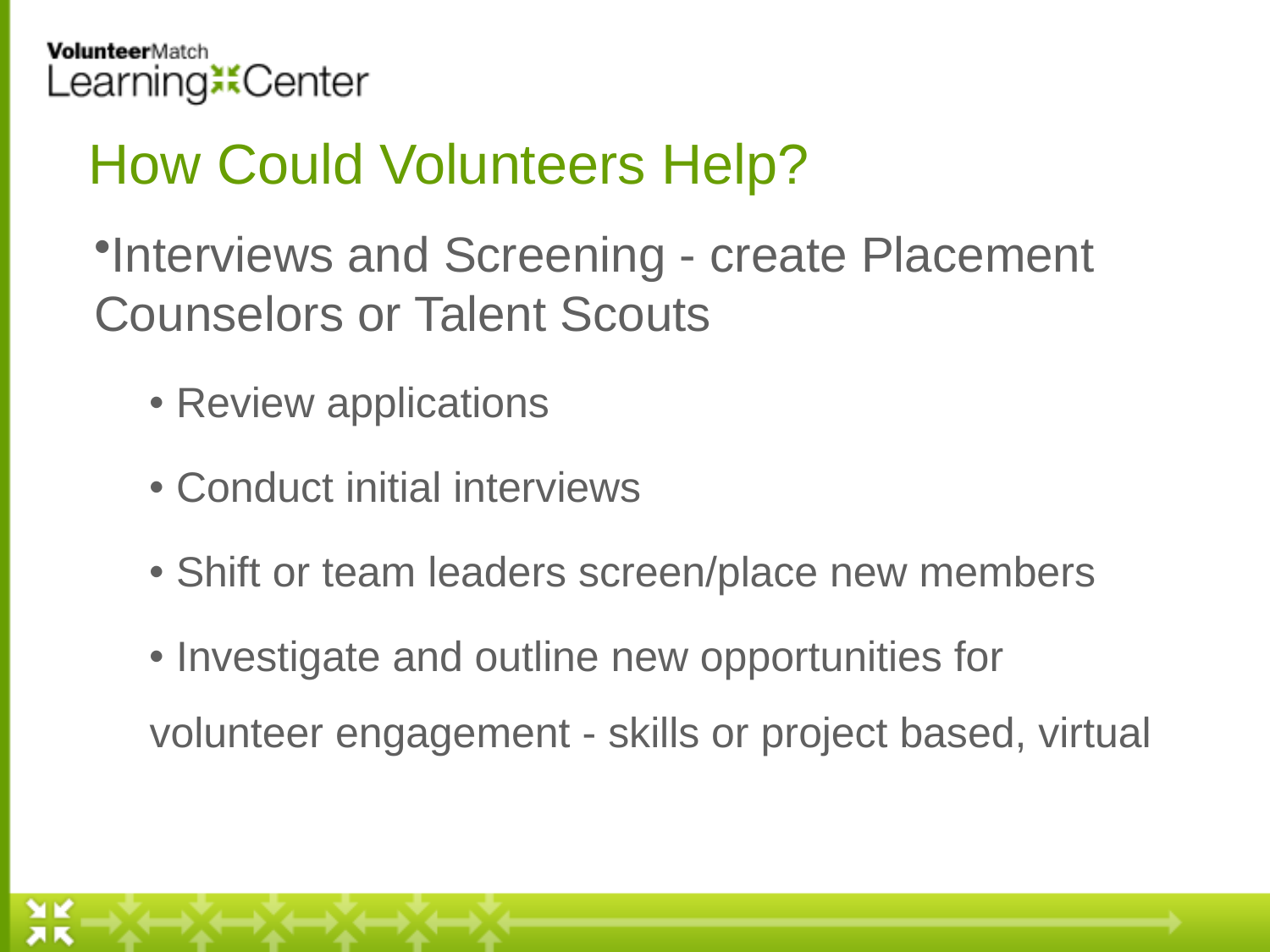

How Could Volunteers Help?
Interviews and Screening - create Placement Counselors or Talent Scouts
 Review applications
 Conduct initial interviews
 Shift or team leaders screen/place new members
 Investigate and outline new opportunities for volunteer engagement - skills or project based, virtual